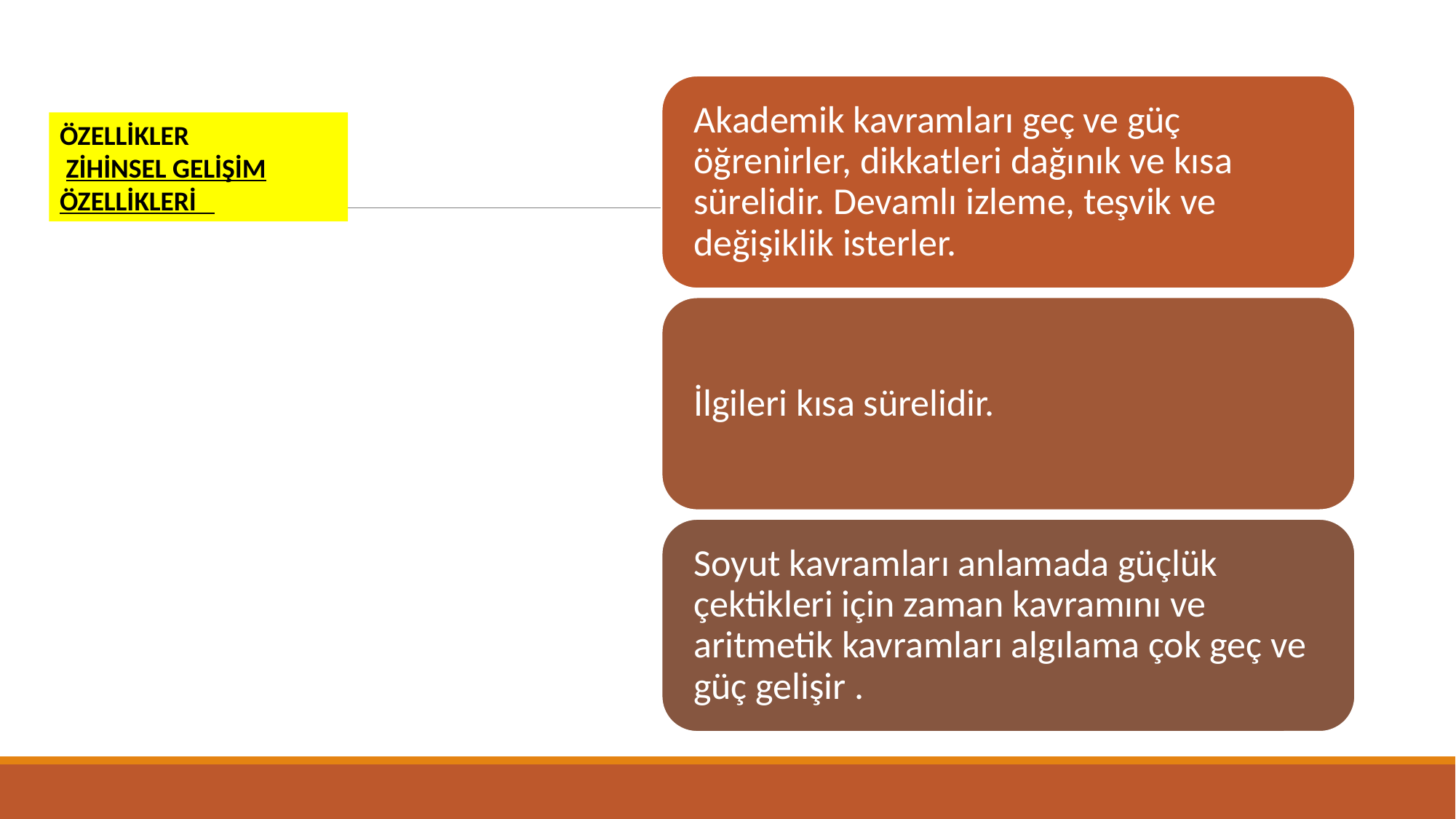

Akademik kavramları geç ve güç öğrenirler, dikkatleri dağınık ve kısa sürelidir. Devamlı izleme, teşvik ve değişiklik isterler.
İlgileri kısa sürelidir.
Soyut kavramları anlamada güçlük çektikleri için zaman kavramını ve aritmetik kavramları algılama çok geç ve güç gelişir .
#
ÖZELLİKLER
 ZİHİNSEL GELİŞİM ÖZELLİKLERİ